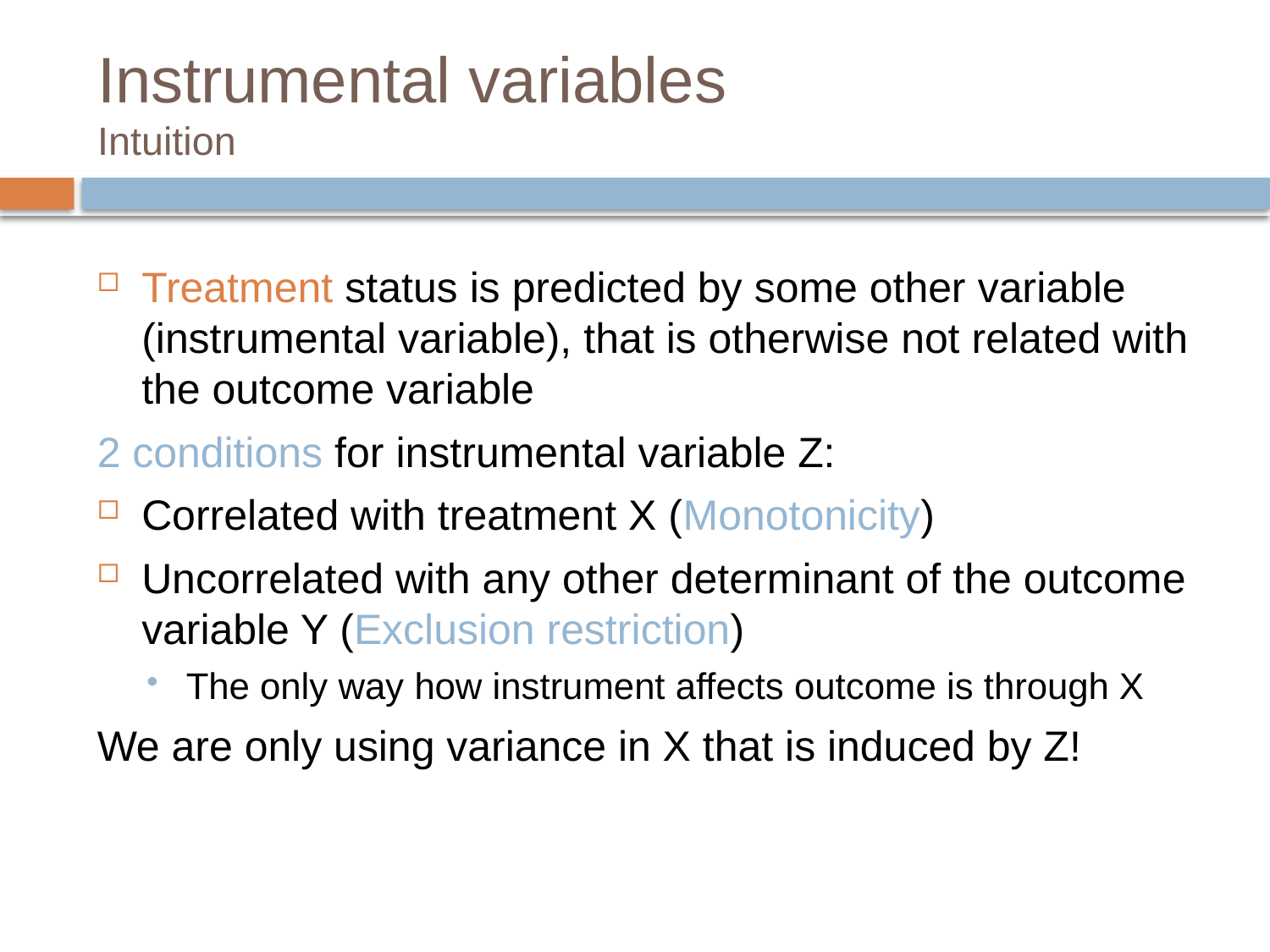

# Instrumental variables Intuition
Treatment status is predicted by some other variable (instrumental variable), that is otherwise not related with the outcome variable
2 conditions for instrumental variable Z:
Correlated with treatment X (Monotonicity)
Uncorrelated with any other determinant of the outcome variable Y (Exclusion restriction)
The only way how instrument affects outcome is through X
We are only using variance in X that is induced by Z!